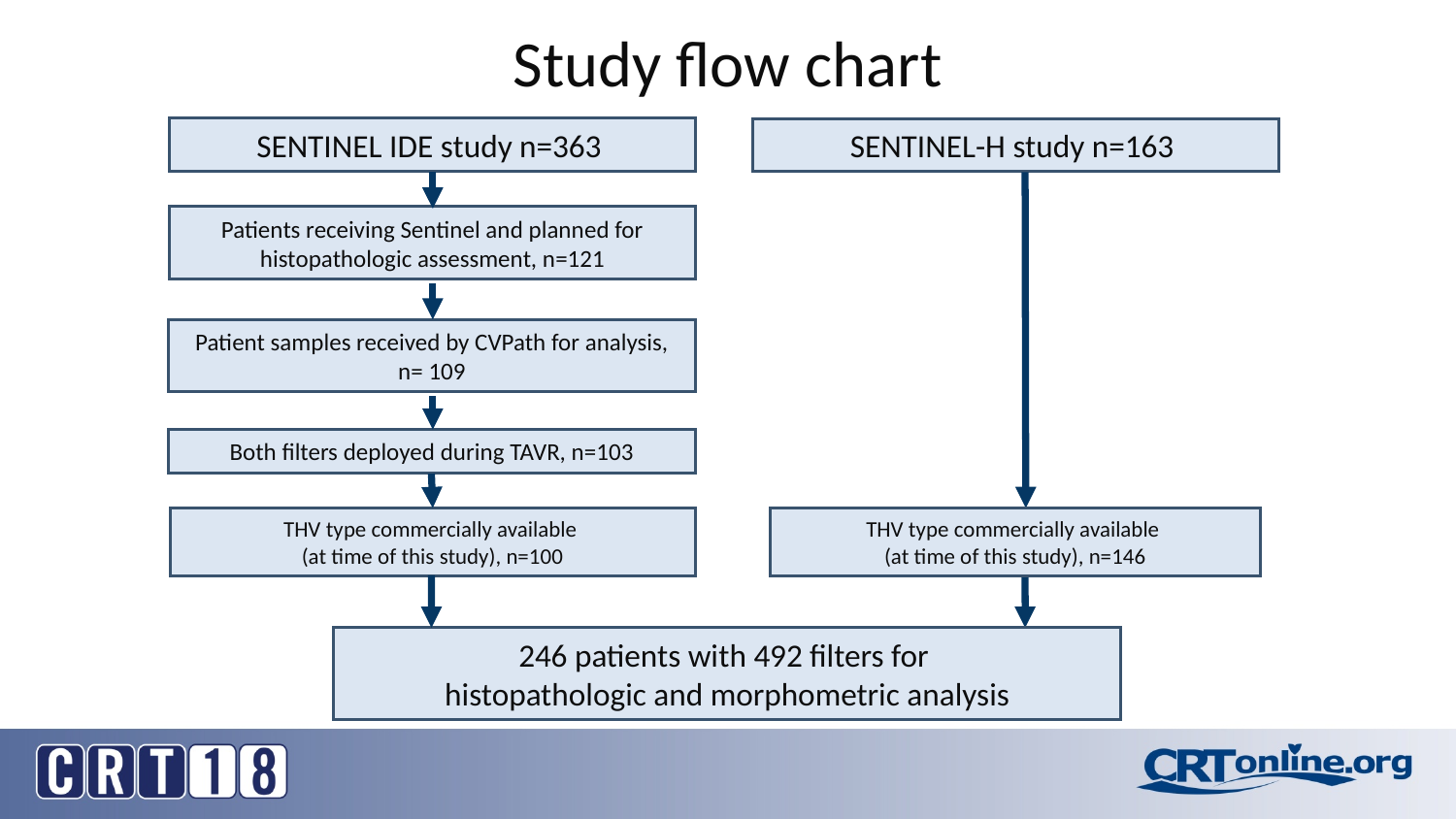

# Study flow chart
SENTINEL IDE study n=363
SENTINEL-H study n=163

Patients receiving Sentinel and planned for histopathologic assessment, n=121

Patient samples received by CVPath for analysis, n= 109

Both filters deployed during TAVR, n=103

THV type commercially available
(at time of this study), n=100
THV type commercially available
(at time of this study), n=146

246 patients with 492 filters for
histopathologic and morphometric analysis